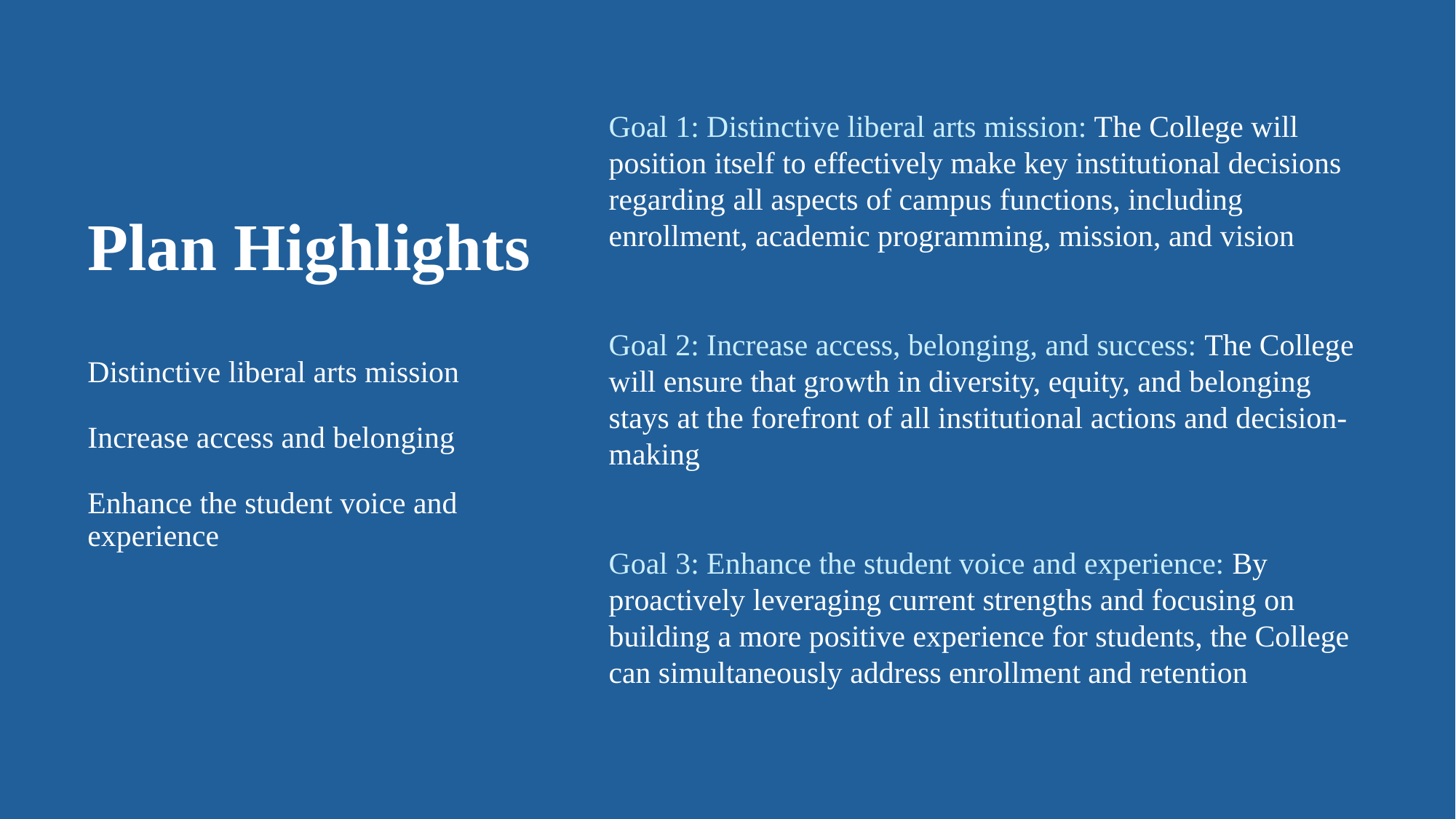

# Plan Highlights Distinctive liberal arts mission Increase access and belonging Enhance the student voice and experience
Goal 1: Distinctive liberal arts mission: The College will position itself to effectively make key institutional decisions regarding all aspects of campus functions, including enrollment, academic programming, mission, and vision

Goal 2: Increase access, belonging, and success: The College will ensure that growth in diversity, equity, and belonging stays at the forefront of all institutional actions and decision-making

Goal 3: Enhance the student voice and experience: By proactively leveraging current strengths and focusing on building a more positive experience for students, the College can simultaneously address enrollment and retention